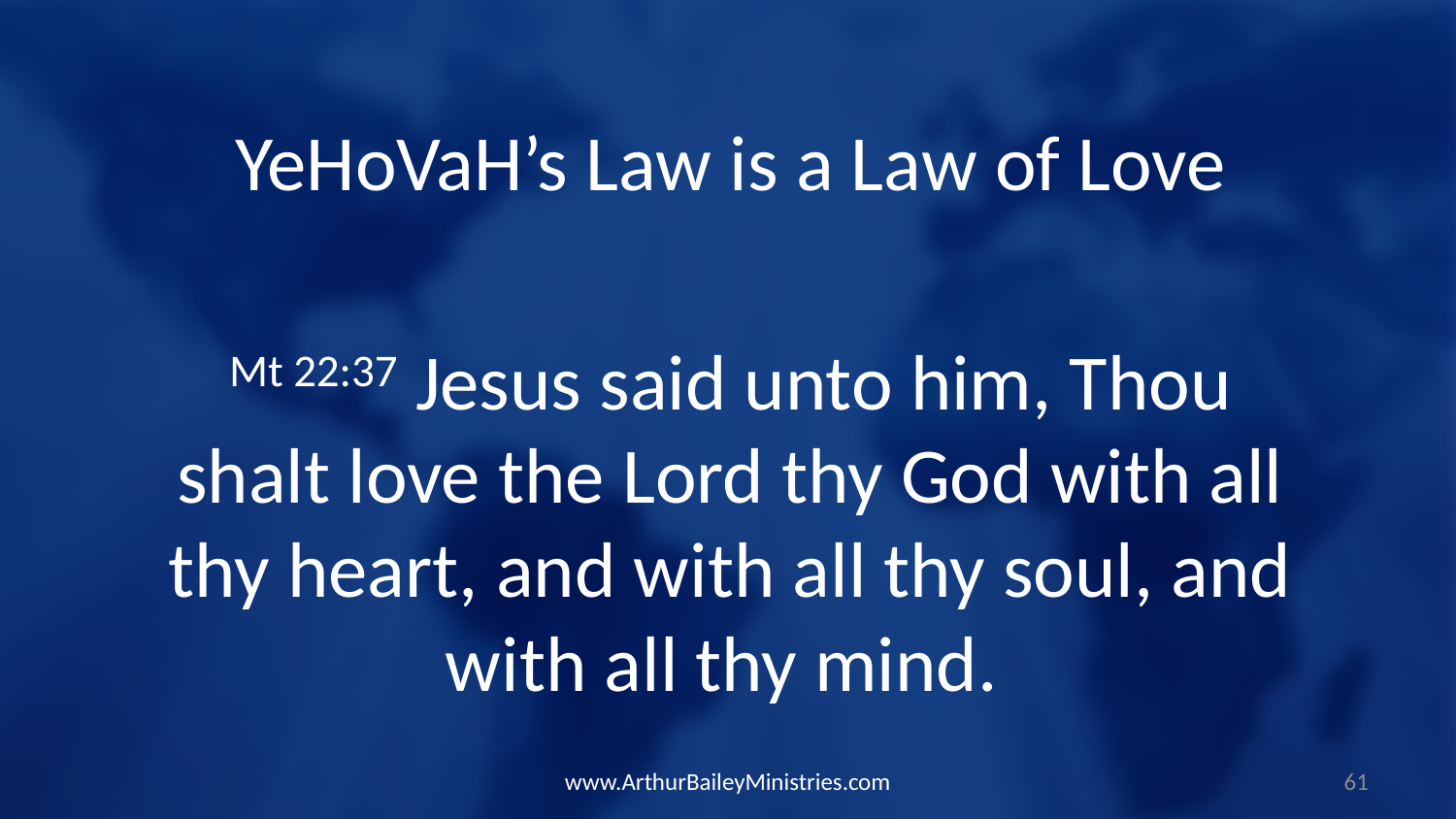

YeHoVaH’s Law is a Law of Love

Mt 22:37 Jesus said unto him, Thou shalt love the Lord thy God with all thy heart, and with all thy soul, and with all thy mind.
www.ArthurBaileyMinistries.com
61